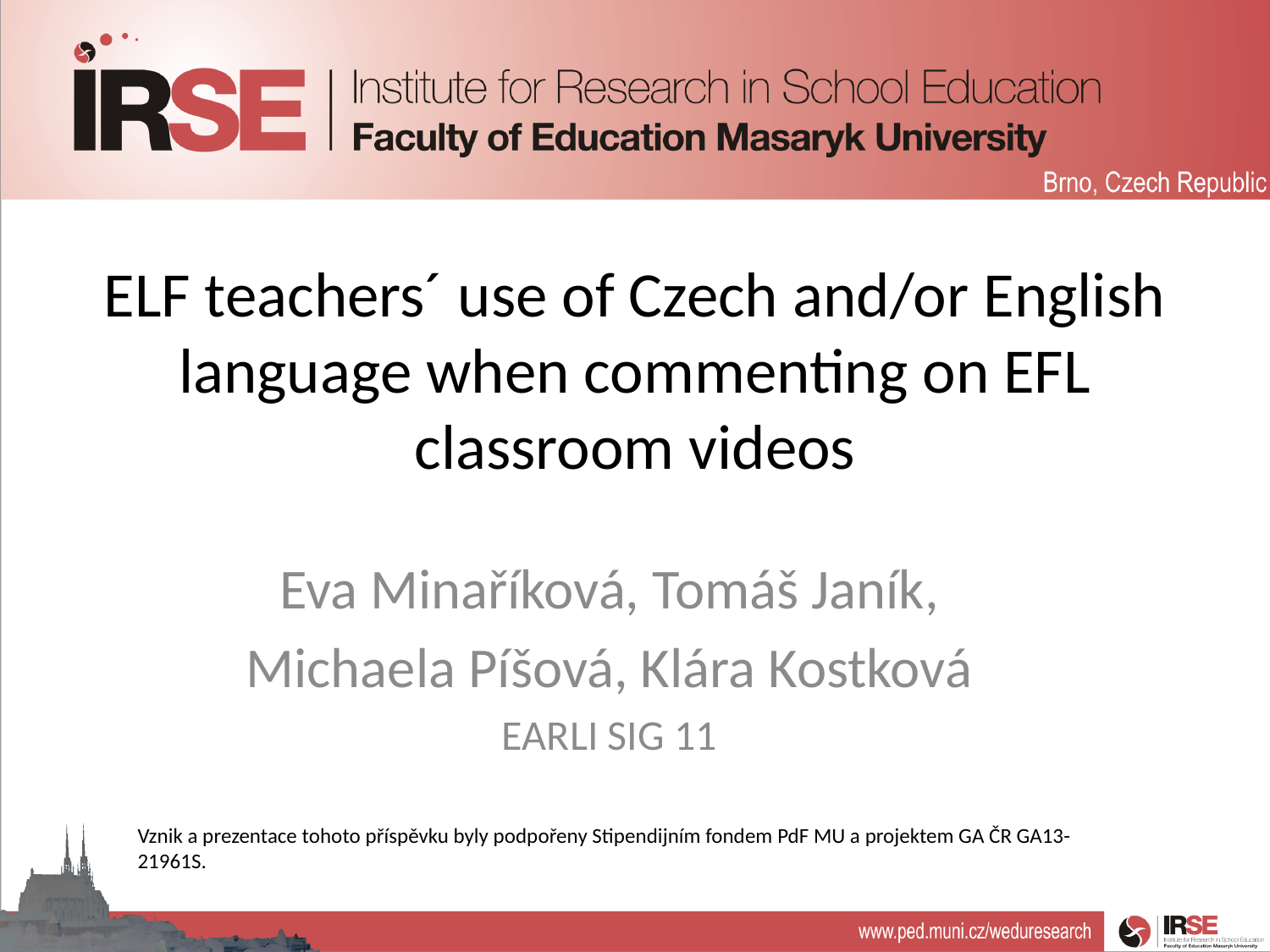

# ELF teachers´ use of Czech and/or English language when commenting on EFL classroom videos
Eva Minaříková, Tomáš Janík,
Michaela Píšová, Klára Kostková
EARLI SIG 11
Vznik a prezentace tohoto příspěvku byly podpořeny Stipendijním fondem PdF MU a projektem GA ČR GA13-21961S.